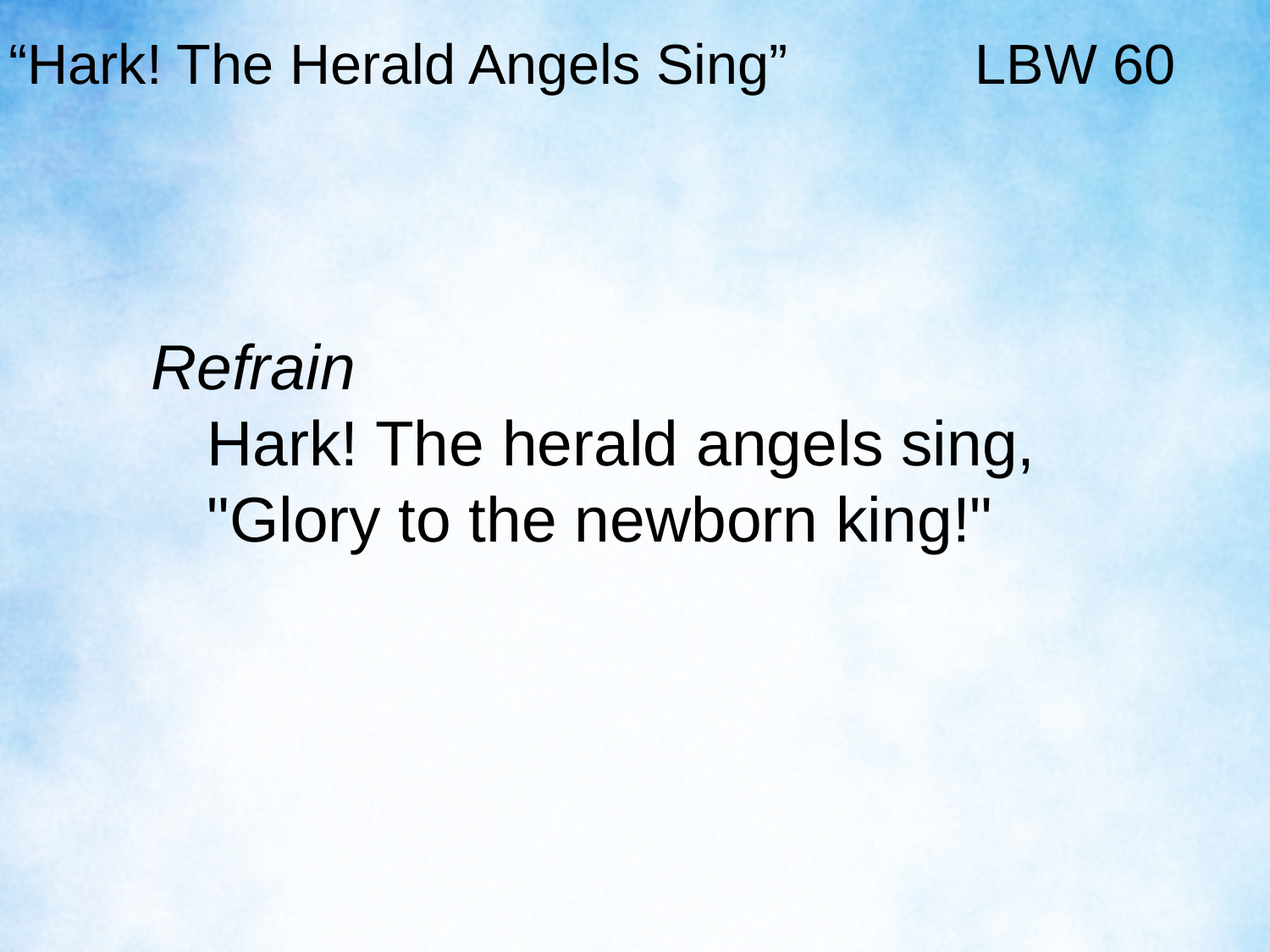

“Hark! The Herald Angels Sing”            LBW 60
Refrain
	Hark! The herald angels sing,
	"Glory to the newborn king!"